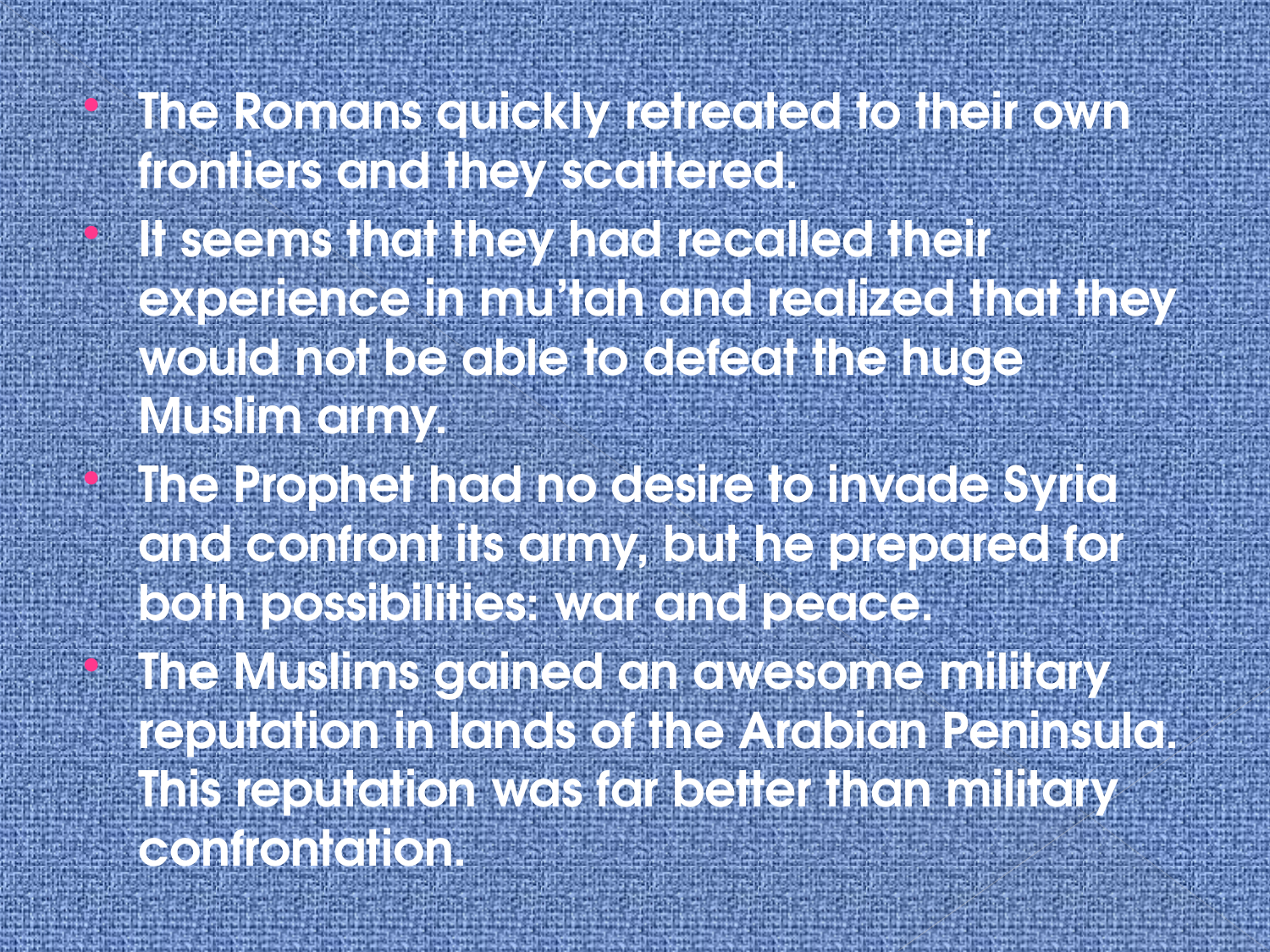

The Romans quickly retreated to their own frontiers and they scattered.
It seems that they had recalled their experience in mu’tah and realized that they would not be able to defeat the huge Muslim army.
The Prophet had no desire to invade Syria and confront its army, but he prepared for both possibilities: war and peace.
The Muslims gained an awesome military reputation in lands of the Arabian Peninsula. This reputation was far better than military confrontation.